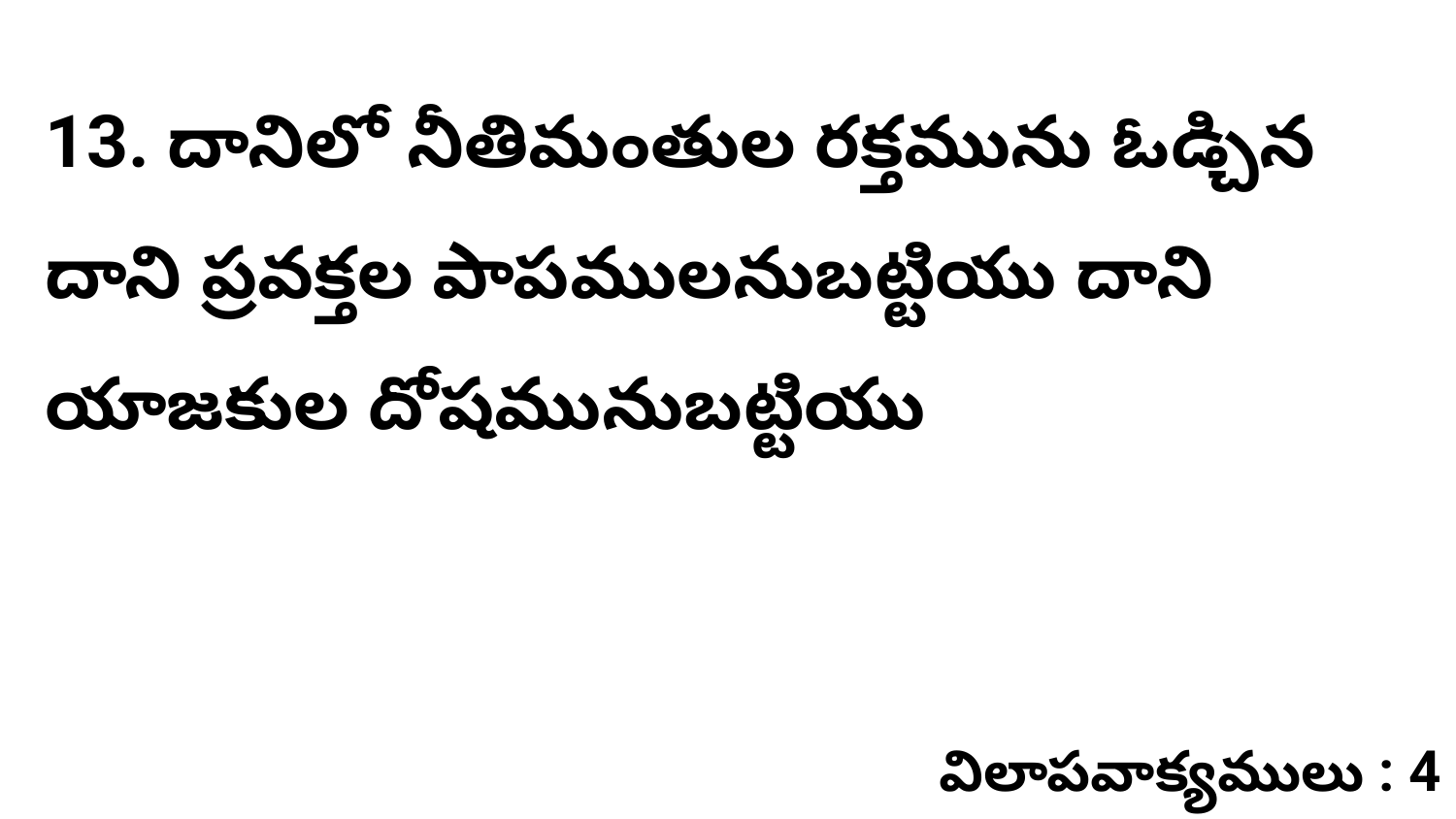

13. దానిలో నీతిమంతుల రక్తమును ఓడ్చిన దాని ప్రవక్తల పాపములనుబట్టియు దాని యాజకుల దోషమునుబట్టియు
విలాపవాక్యములు : 4